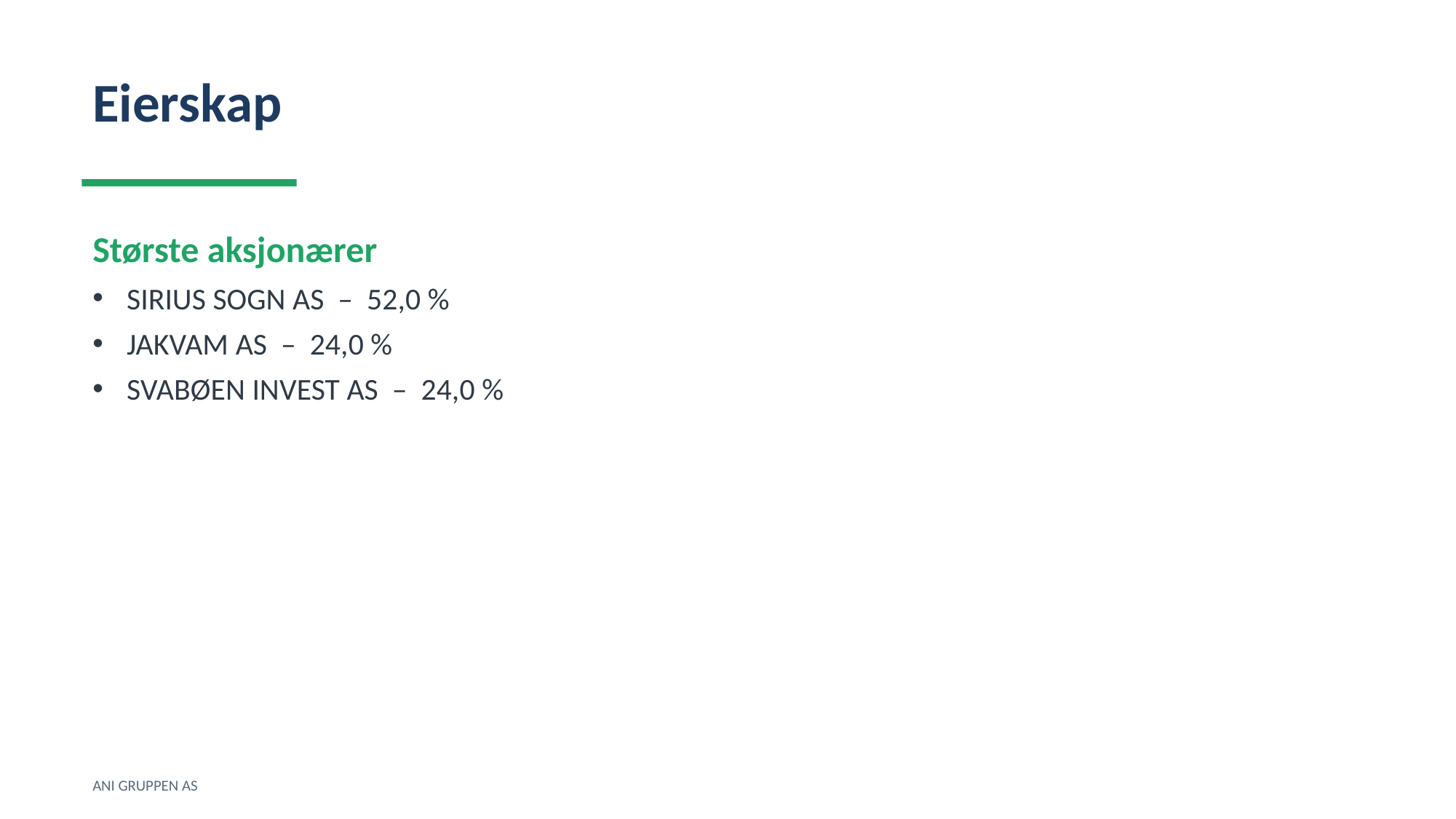

Eierskap

Største aksjonærer
SIRIUS SOGN AS  –  52,0 %
JAKVAM AS  –  24,0 %
SVABØEN INVEST AS  –  24,0 %
ANI GRUPPEN AS